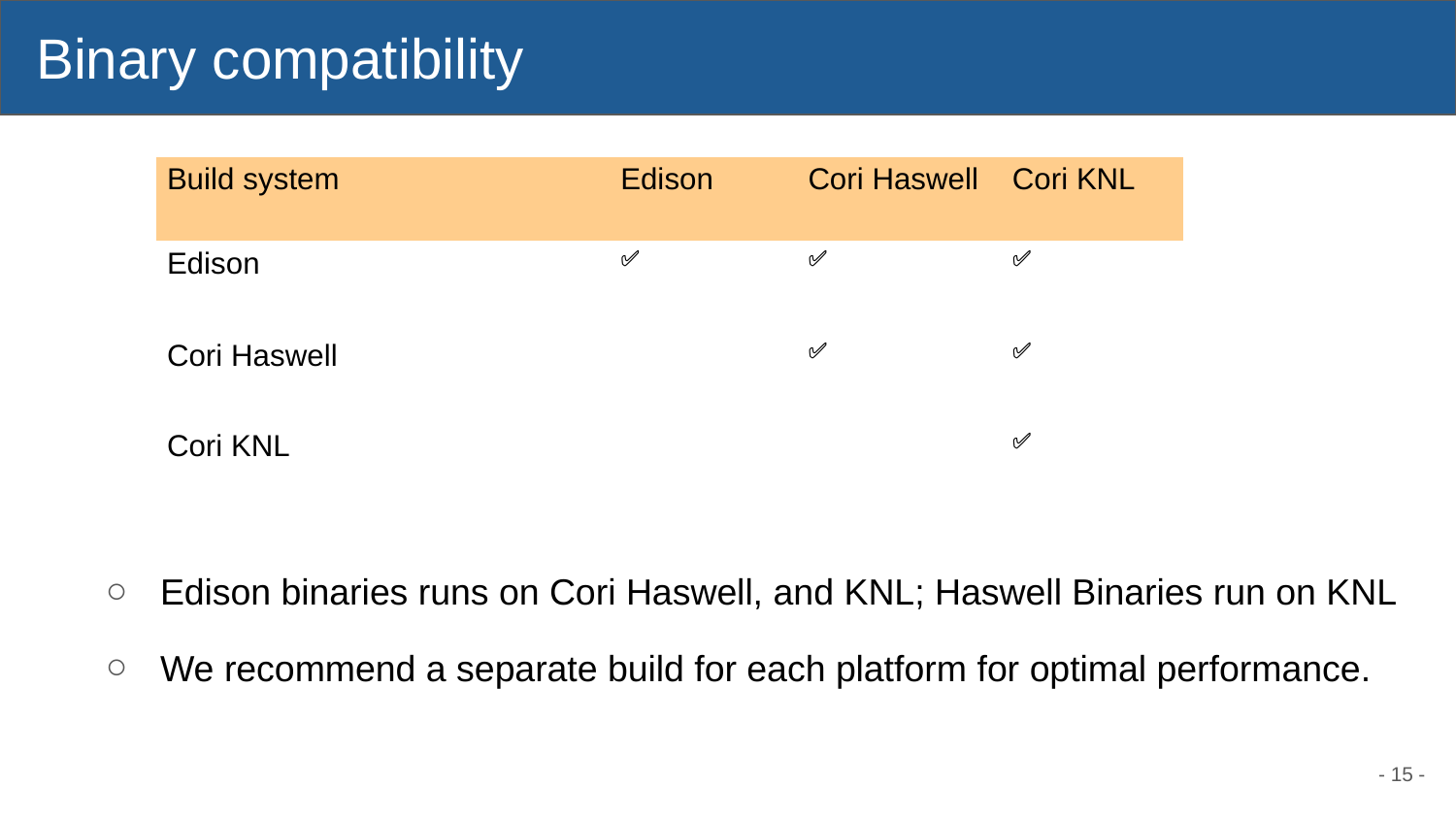

# Binary compatibility
| Build system | Edison | Cori Haswell | Cori KNL |
| --- | --- | --- | --- |
| Edison | ✅ | ✅ | ✅ |
| Cori Haswell |  | ✅ | ✅ |
| Cori KNL |  |  | ✅ |
Edison binaries runs on Cori Haswell, and KNL; Haswell Binaries run on KNL
We recommend a separate build for each platform for optimal performance.

- 15 -